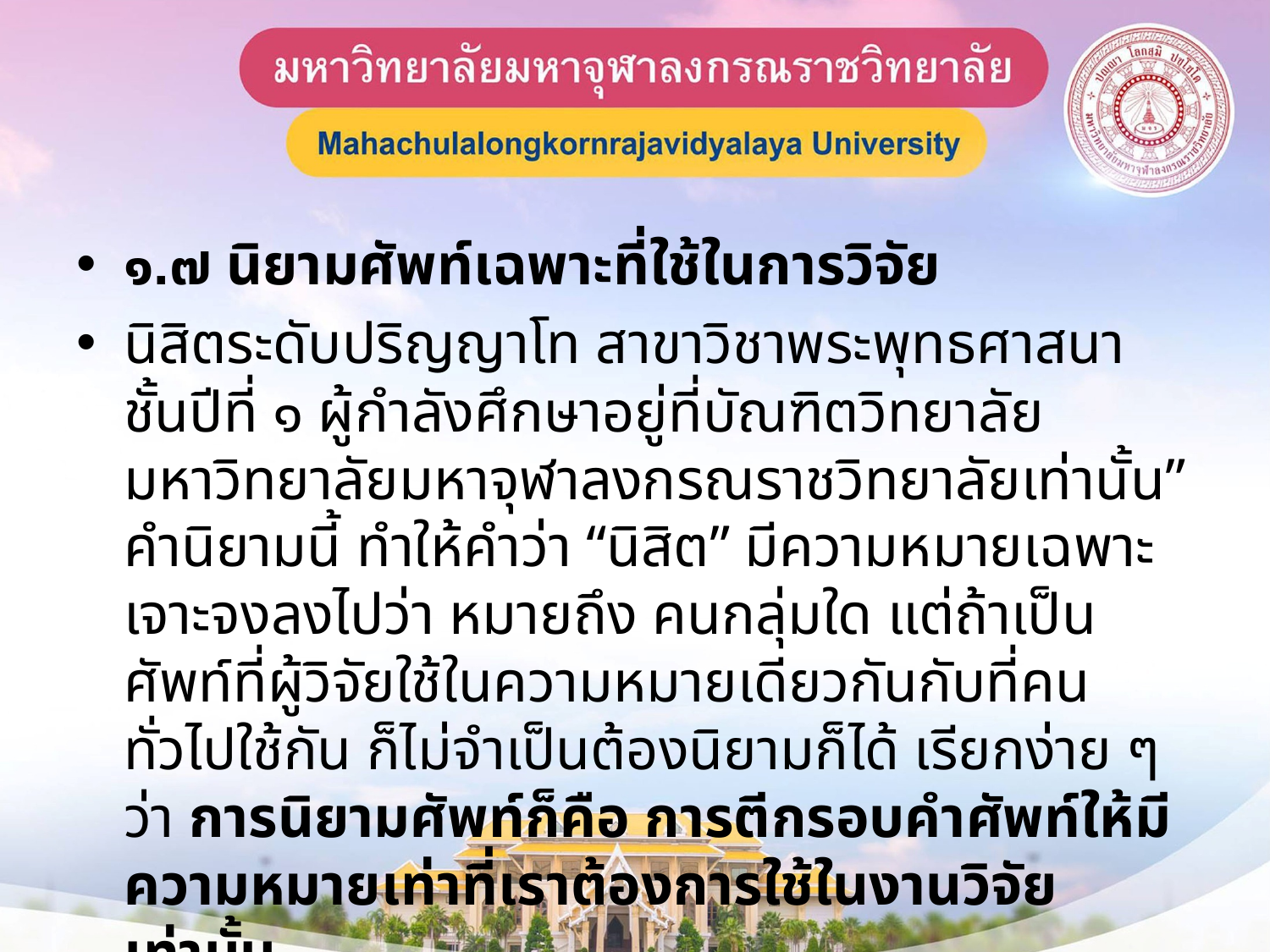

๑.๗ นิยามศัพท์เฉพาะที่ใช้ในการวิจัย
นิสิตระดับปริญญาโท สาขาวิชาพระพุทธศาสนา ชั้นปีที่ ๑ ผู้กำลังศึกษาอยู่ที่บัณฑิตวิทยาลัย มหาวิทยาลัยมหาจุฬาลงกรณราชวิทยาลัยเท่านั้น” คำนิยามนี้ ทำให้คำว่า “นิสิต” มีความหมายเฉพาะเจาะจงลงไปว่า หมายถึง คนกลุ่มใด แต่ถ้าเป็นศัพท์ที่ผู้วิจัยใช้ในความหมายเดียวกันกับที่คนทั่วไปใช้กัน ก็ไม่จำเป็นต้องนิยามก็ได้ เรียกง่าย ๆ  ว่า การนิยามศัพท์ก็คือ การตีกรอบคำศัพท์ให้มีความหมายเท่าที่เราต้องการใช้ในงานวิจัยเท่านั้น